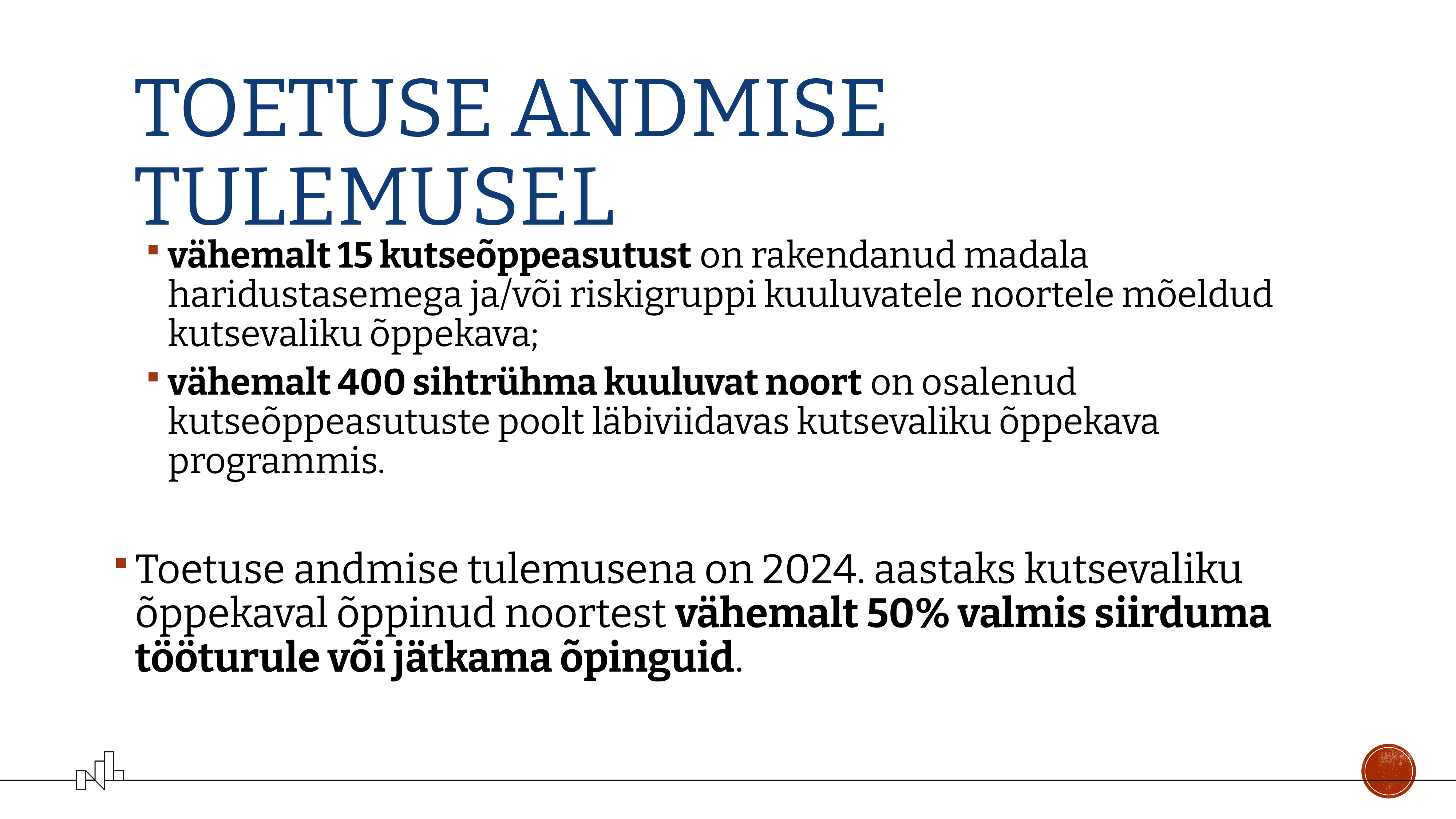

# Toetuse andmise tulemusel

vähemalt 15 kutseõppeasutust on rakendanud madala haridustasemega ja/või riskigruppi kuuluvatele noortele mõeldud kutsevaliku õppekava;
vähemalt 400 sihtrühma kuuluvat noort on osalenud kutseõppeasutuste poolt läbiviidavas kutsevaliku õppekava programmis.

Toetuse andmise tulemusena on 2024. aastaks kutsevaliku õppekaval õppinud noortest vähemalt 50% valmis siirduma tööturule või jätkama õpinguid.